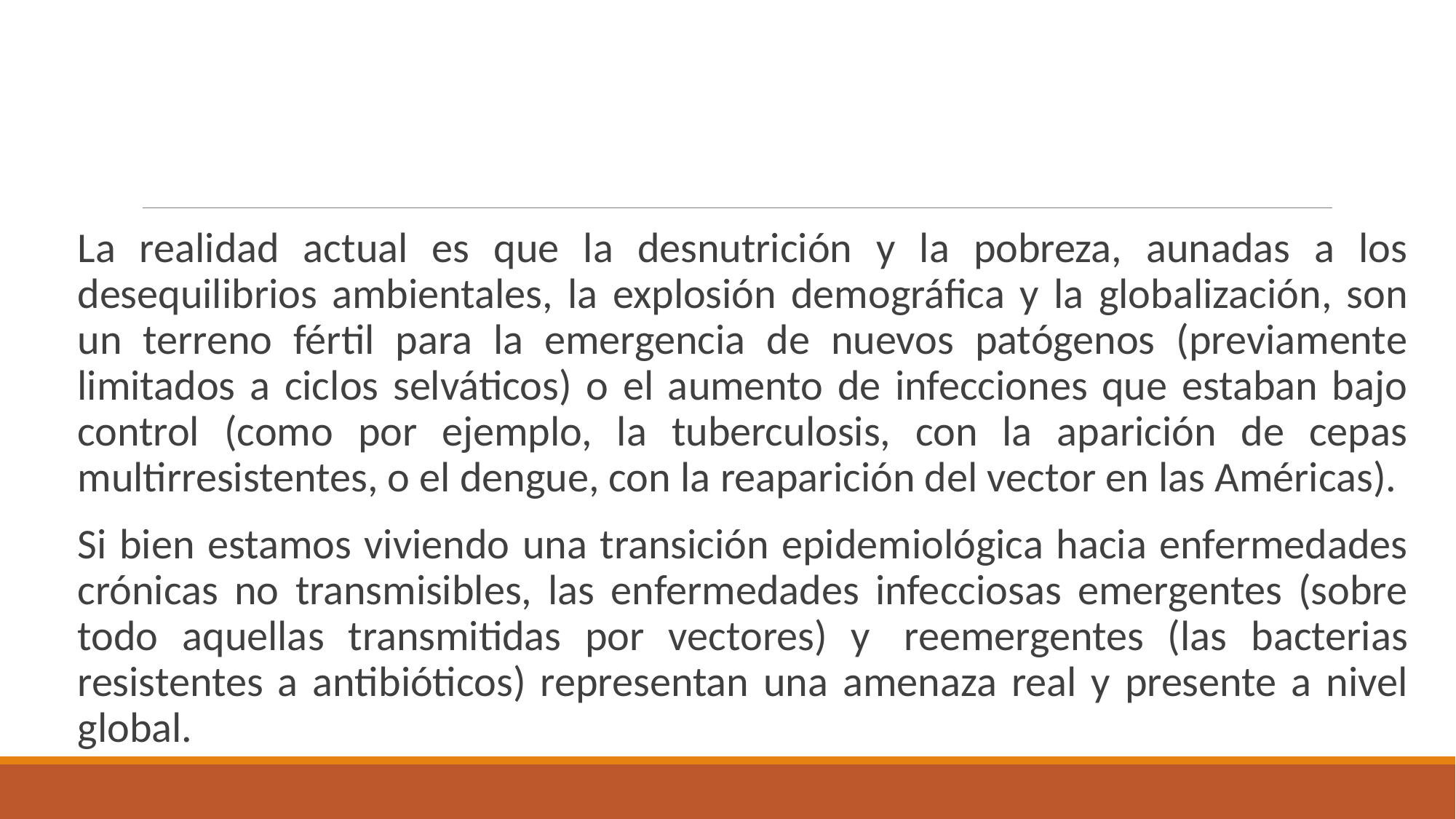

#
La realidad actual es que la desnutrición y la pobreza, aunadas a los desequilibrios ambientales, la explosión demográfica y la globalización, son un terreno fértil para la emergencia de nuevos patógenos (previamente limitados a ciclos selváticos) o el aumento de infecciones que estaban bajo control (como por ejemplo, la tuberculosis, con la aparición de cepas multirresistentes, o el dengue, con la reaparición del vector en las Américas).
Si bien estamos viviendo una transición epidemiológica hacia enfermedades crónicas no transmisibles, las enfermedades infecciosas emergentes (sobre todo aquellas transmitidas por vectores) y  reemergentes (las bacterias resistentes a antibióticos) representan una amenaza real y presente a nivel global.